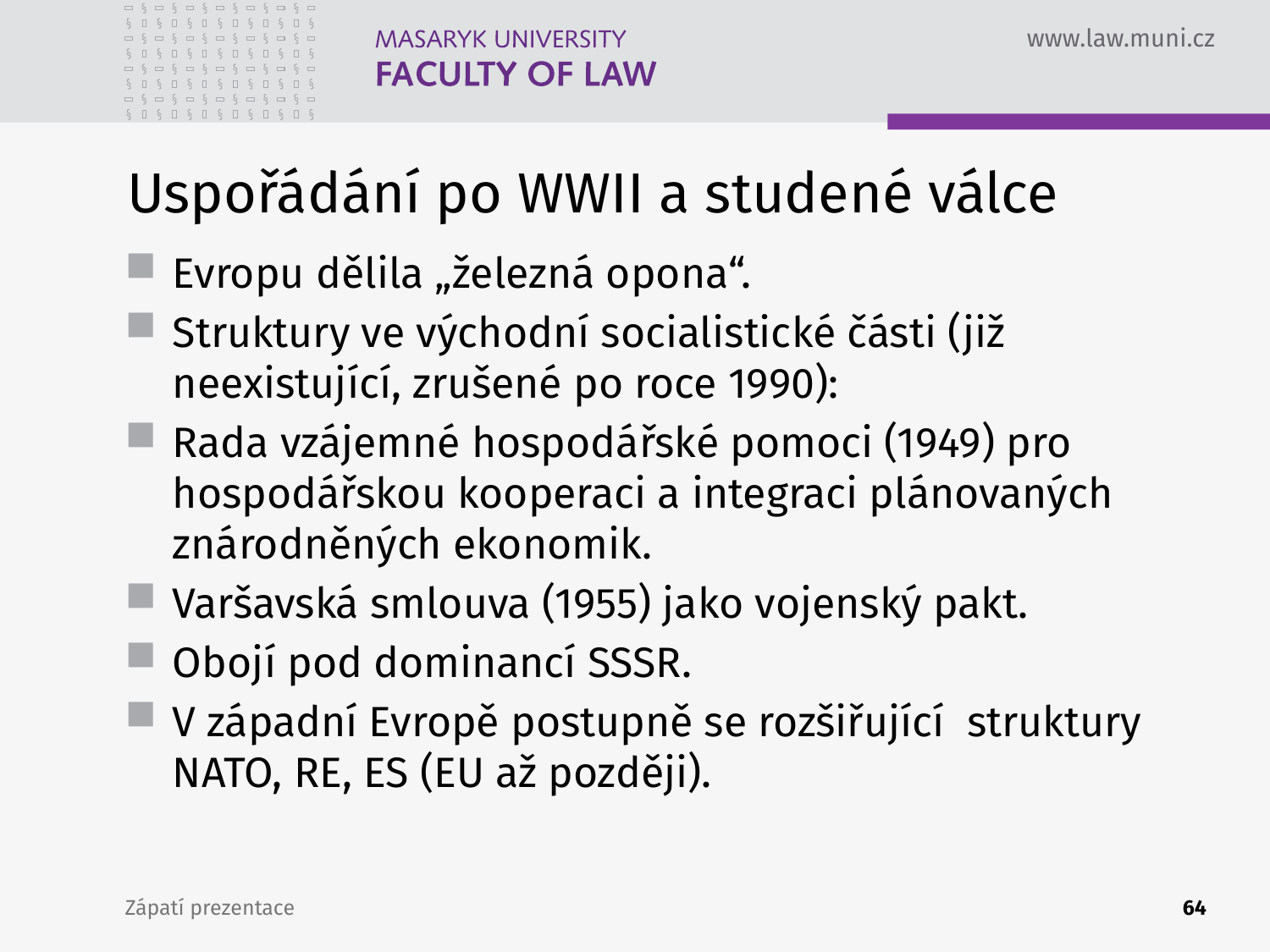

# Uspořádání po WWII a studené válce
Evropu dělila „železná opona“.
Struktury ve východní socialistické části (již neexistující, zrušené po roce 1990):
Rada vzájemné hospodářské pomoci (1949) pro hospodářskou kooperaci a integraci plánovaných znárodněných ekonomik.
Varšavská smlouva (1955) jako vojenský pakt.
Obojí pod dominancí SSSR.
V západní Evropě postupně se rozšiřující  struktury NATO, RE, ES (EU až později).
Zápatí prezentace
64